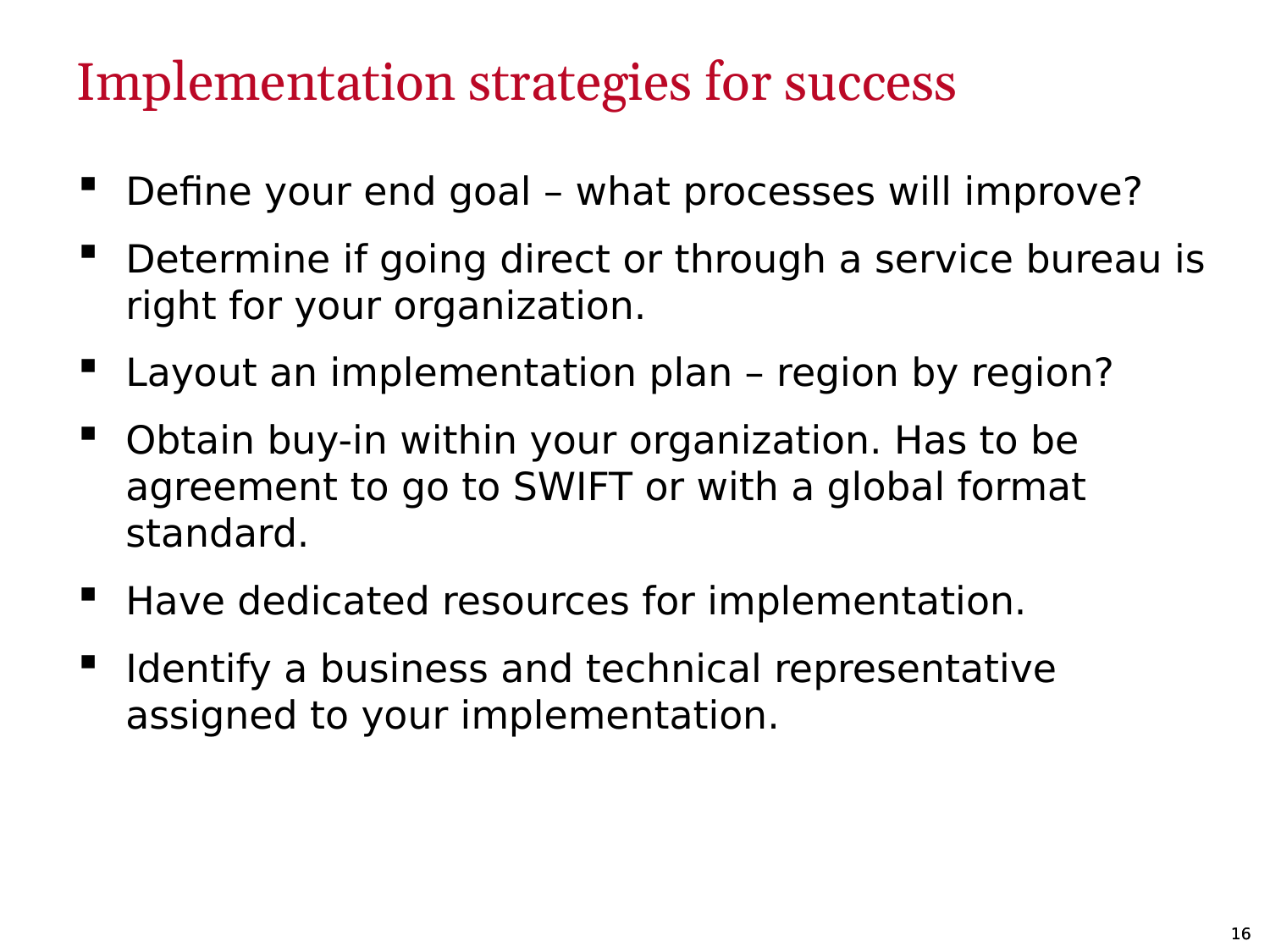

# Implementation strategies for success
Define your end goal – what processes will improve?
Determine if going direct or through a service bureau is right for your organization.
Layout an implementation plan – region by region?
Obtain buy-in within your organization. Has to be agreement to go to SWIFT or with a global format standard.
Have dedicated resources for implementation.
Identify a business and technical representative assigned to your implementation.